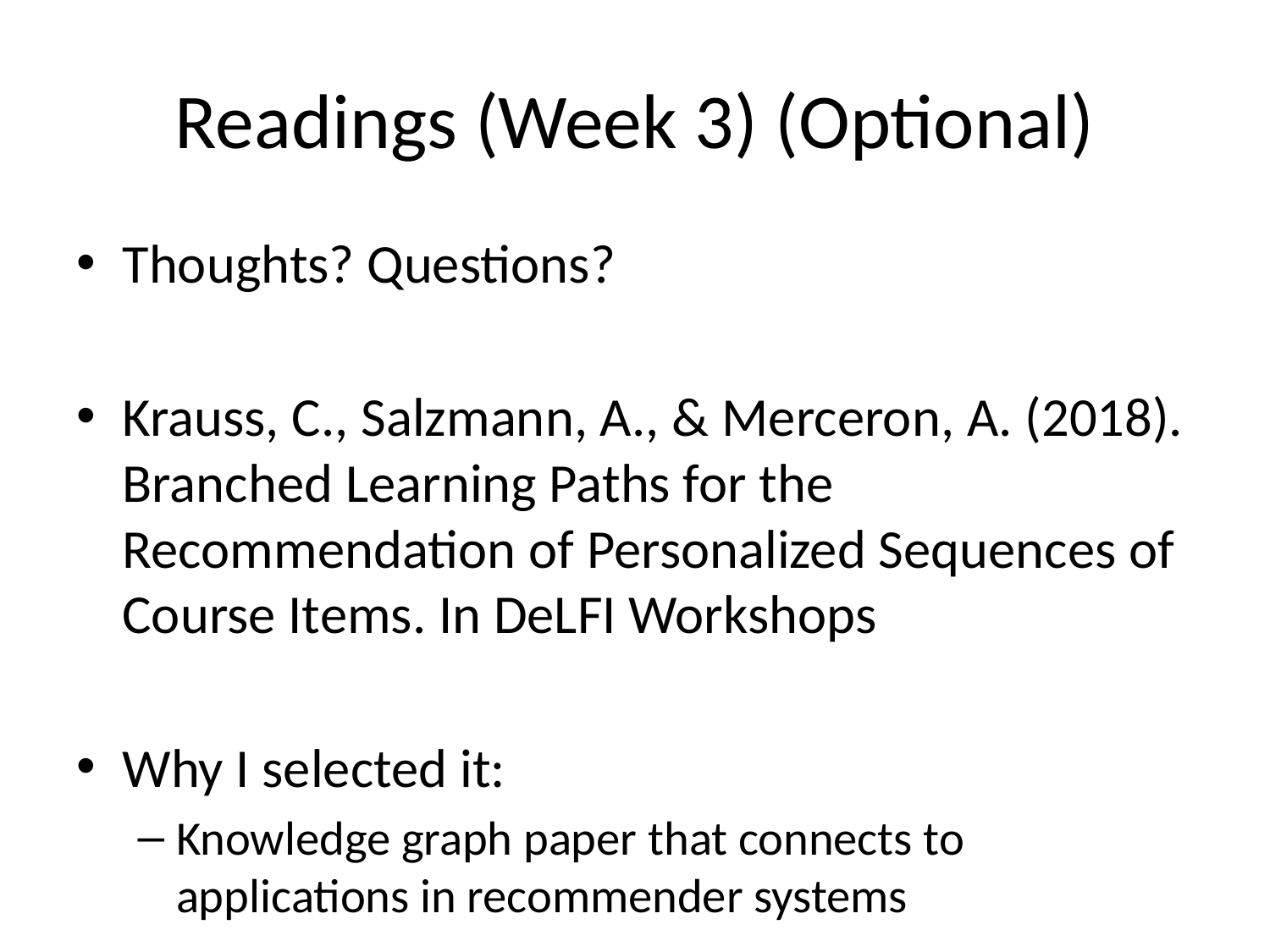

# Readings (Week 3) (Optional)
Thoughts? Questions?

Krauss, C., Salzmann, A., & Merceron, A. (2018). Branched Learning Paths for the Recommendation of Personalized Sequences of Course Items. In DeLFI Workshops

Why I selected it:
Knowledge graph paper that connects to applications in recommender systems